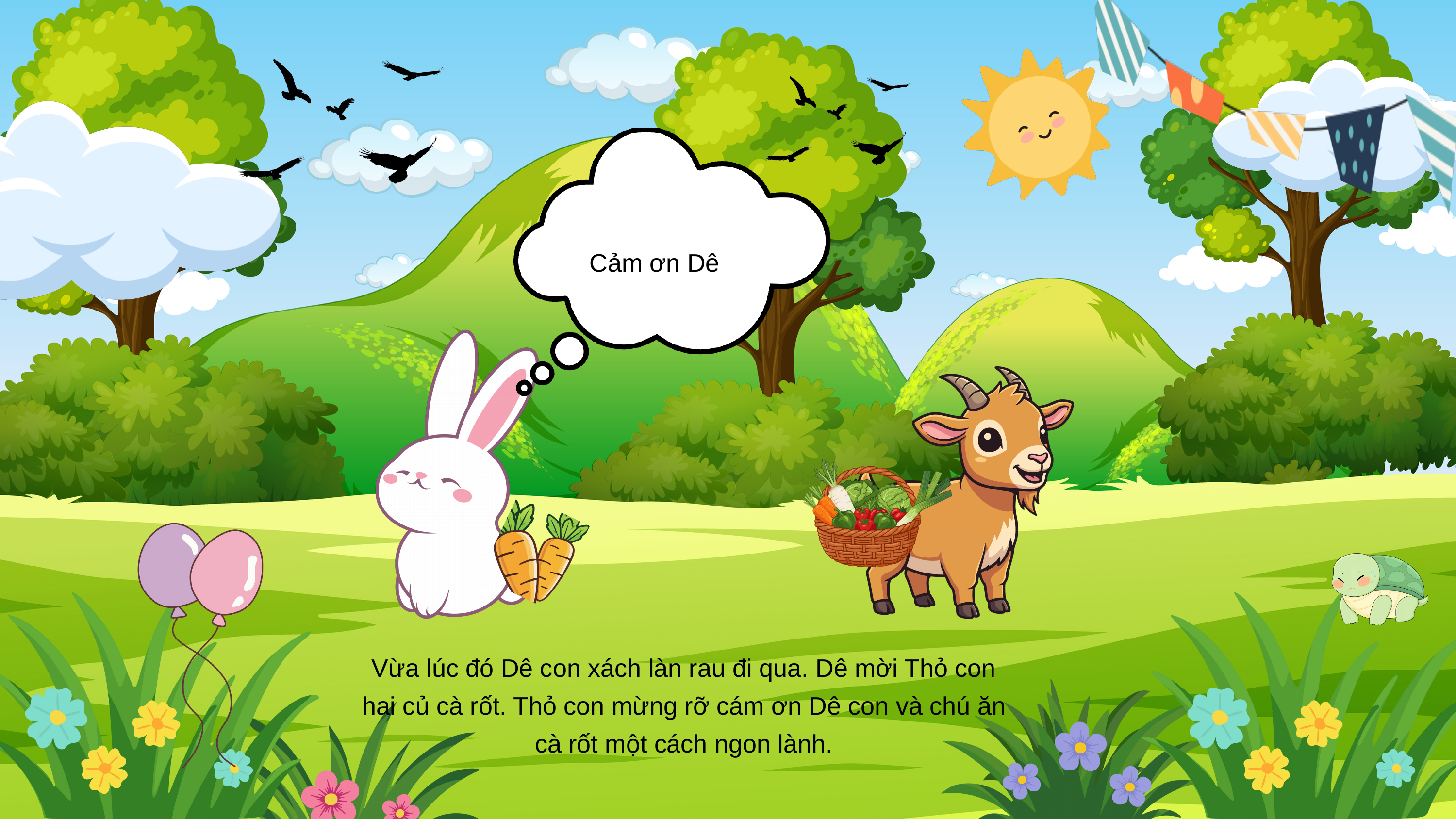

Cảm ơn Dê

Vừa lúc đó Dê con xách làn rau đi qua. Dê mời Thỏ con hai củ cà rốt. Thỏ con mừng rỡ cám ơn Dê con và chú ăn cà rốt một cách ngon lành.